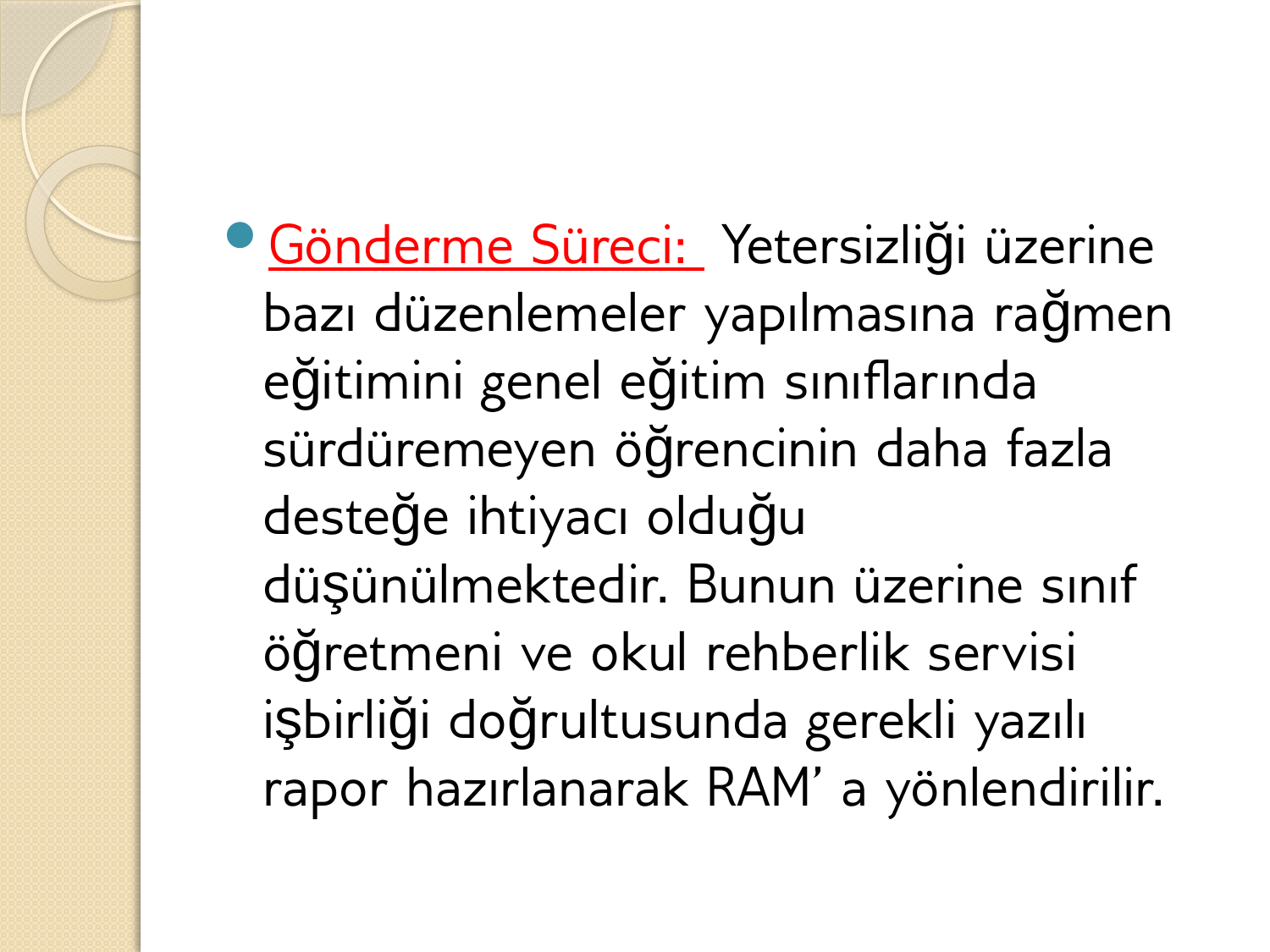

Gönderme Süreci:  Yetersizliği üzerine bazı düzenlemeler yapılmasına rağmen eğitimini genel eğitim sınıflarında sürdüremeyen öğrencinin daha fazla desteğe ihtiyacı olduğu düşünülmektedir. Bunun üzerine sınıf öğretmeni ve okul rehberlik servisi işbirliği doğrultusunda gerekli yazılı rapor hazırlanarak RAM’ a yönlendirilir.